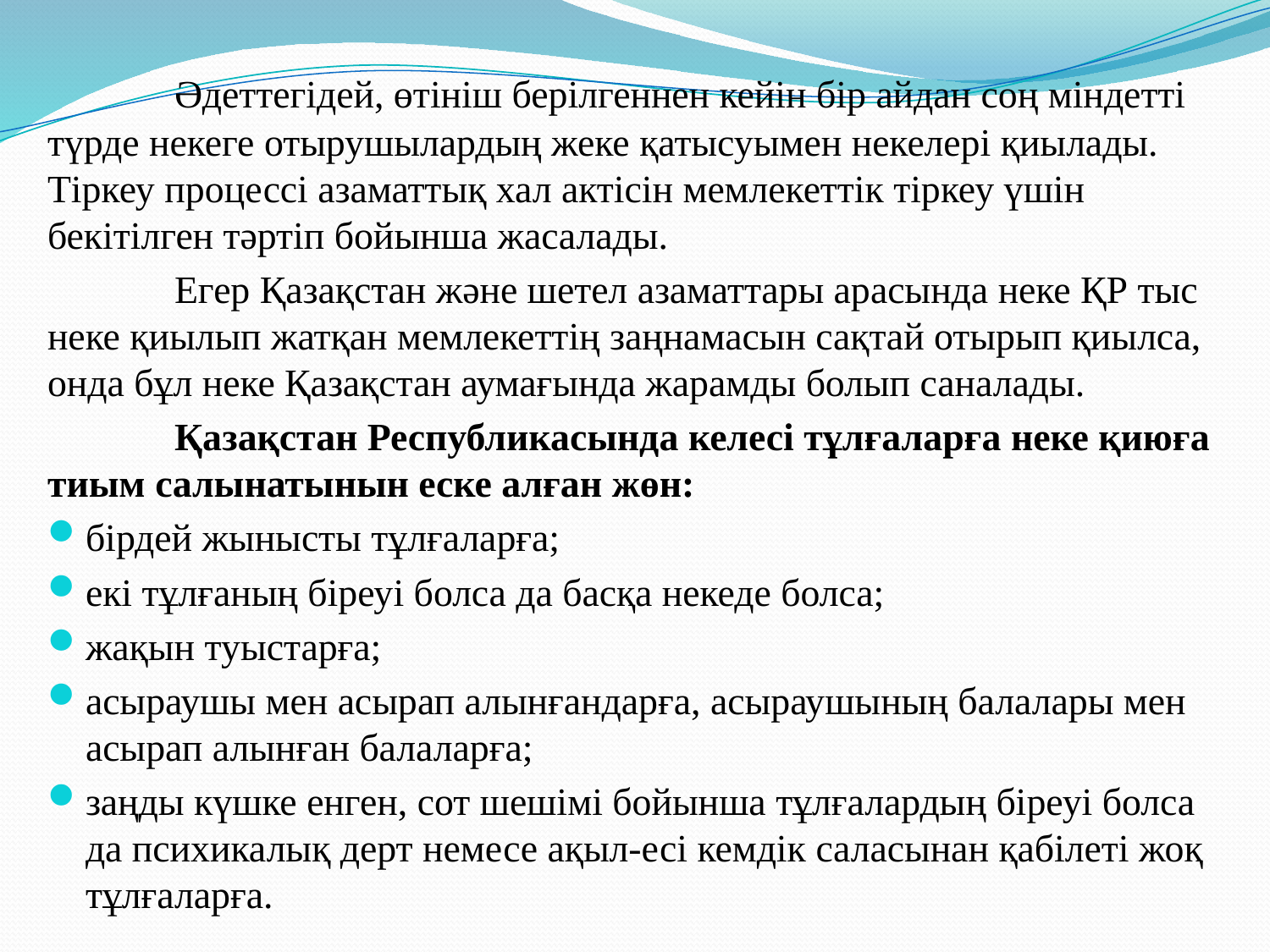

Әдеттегідей, өтініш берілгеннен кейін бір айдан соң міндетті түрде некеге отырушылардың жеке қатысуымен некелері қиылады. Тіркеу процессі азаматтық хал актісін мемлекеттік тіркеу үшін бекітілген тәртіп бойынша жасалады.
	Егер Қазақстан және шетел азаматтары арасында неке ҚР тыс неке қиылып жатқан мемлекеттің заңнамасын сақтай отырып қиылса, онда бұл неке Қазақстан аумағында жарамды болып саналады.
	Қазақстан Республикасында келесі тұлғаларға неке қиюға тиым салынатынын еске алған жөн:
бірдей жынысты тұлғаларға;
екі тұлғаның біреуі болса да басқа некеде болса;
жақын туыстарға;
асыраушы мен асырап алынғандарға, асыраушының балалары мен асырап алынған балаларға;
заңды күшке енген, сот шешімі бойынша тұлғалардың біреуі болса да психикалық дерт немесе ақыл-есі кемдік саласынан қабілеті жоқ тұлғаларға.